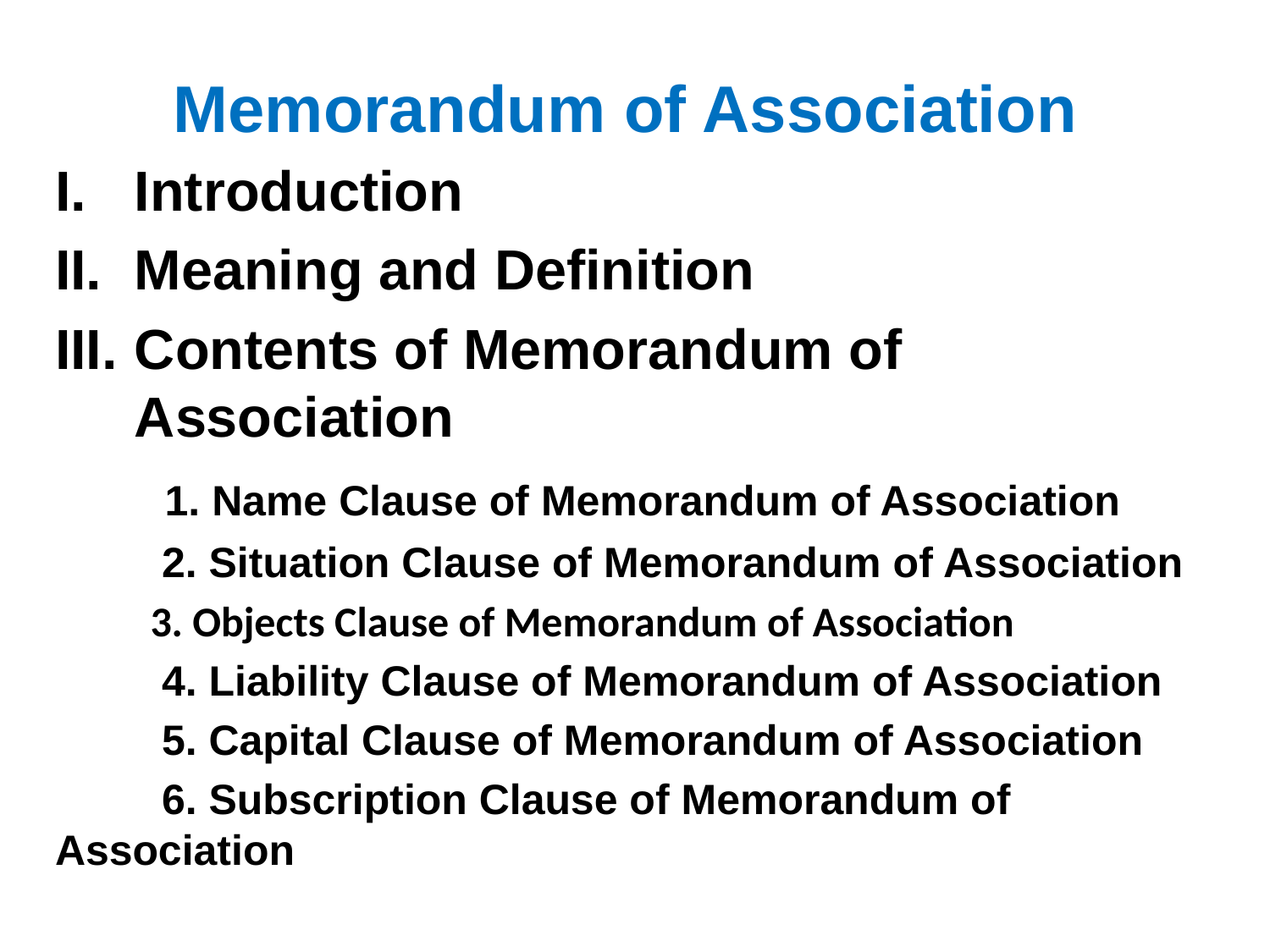

# Memorandum of Association
Introduction
Meaning and Definition
Contents of Memorandum of Association
       1. Name Clause of Memorandum of Association
         2. Situation Clause of Memorandum of Association
          3. Objects Clause of Memorandum of Association
         4. Liability Clause of Memorandum of Association
         5. Capital Clause of Memorandum of Association
         6. Subscription Clause of Memorandum of Association